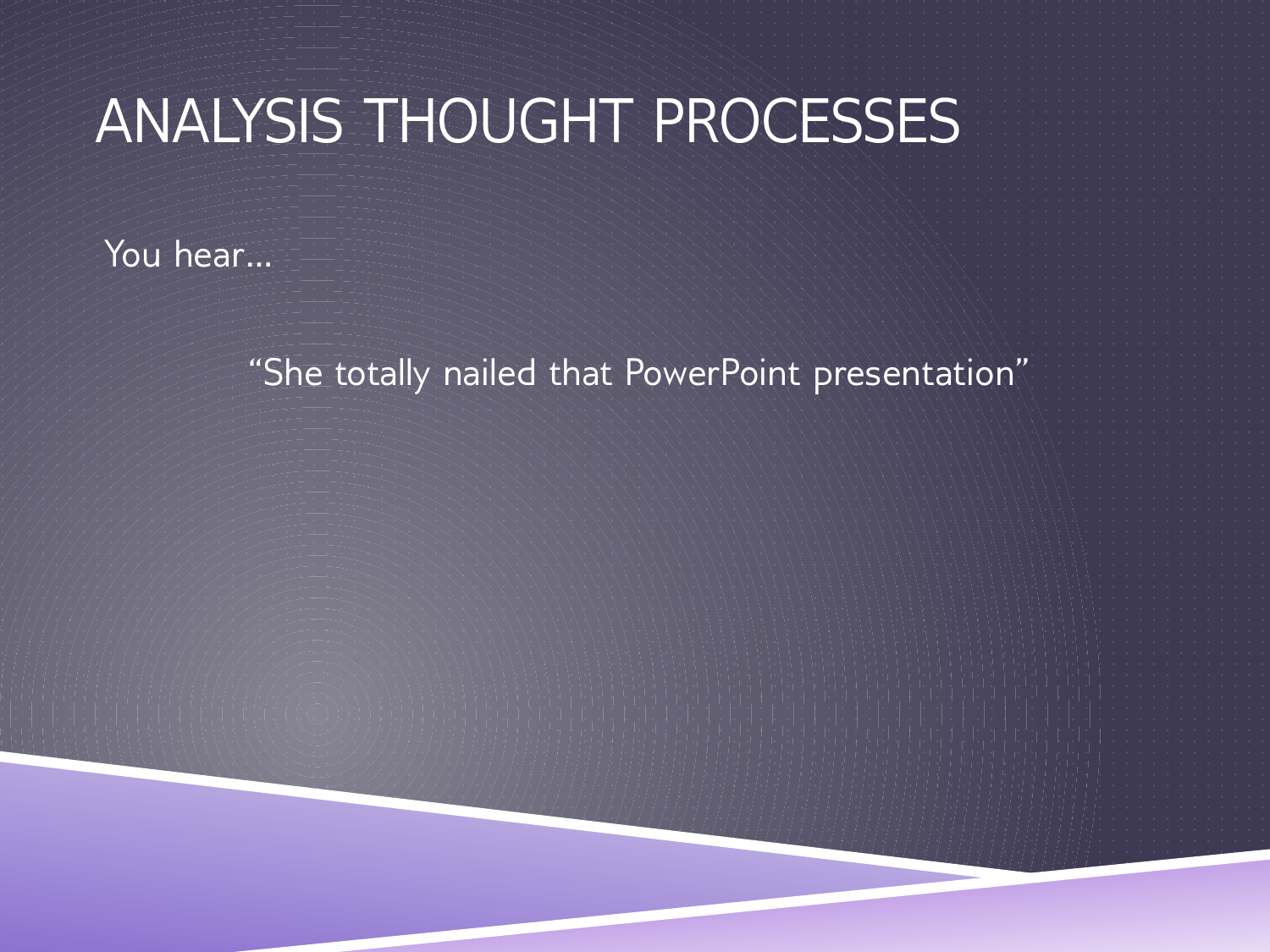

# ANALYSIS THOUGHT PROCESSES
You hear…

“She totally nailed that PowerPoint presentation”